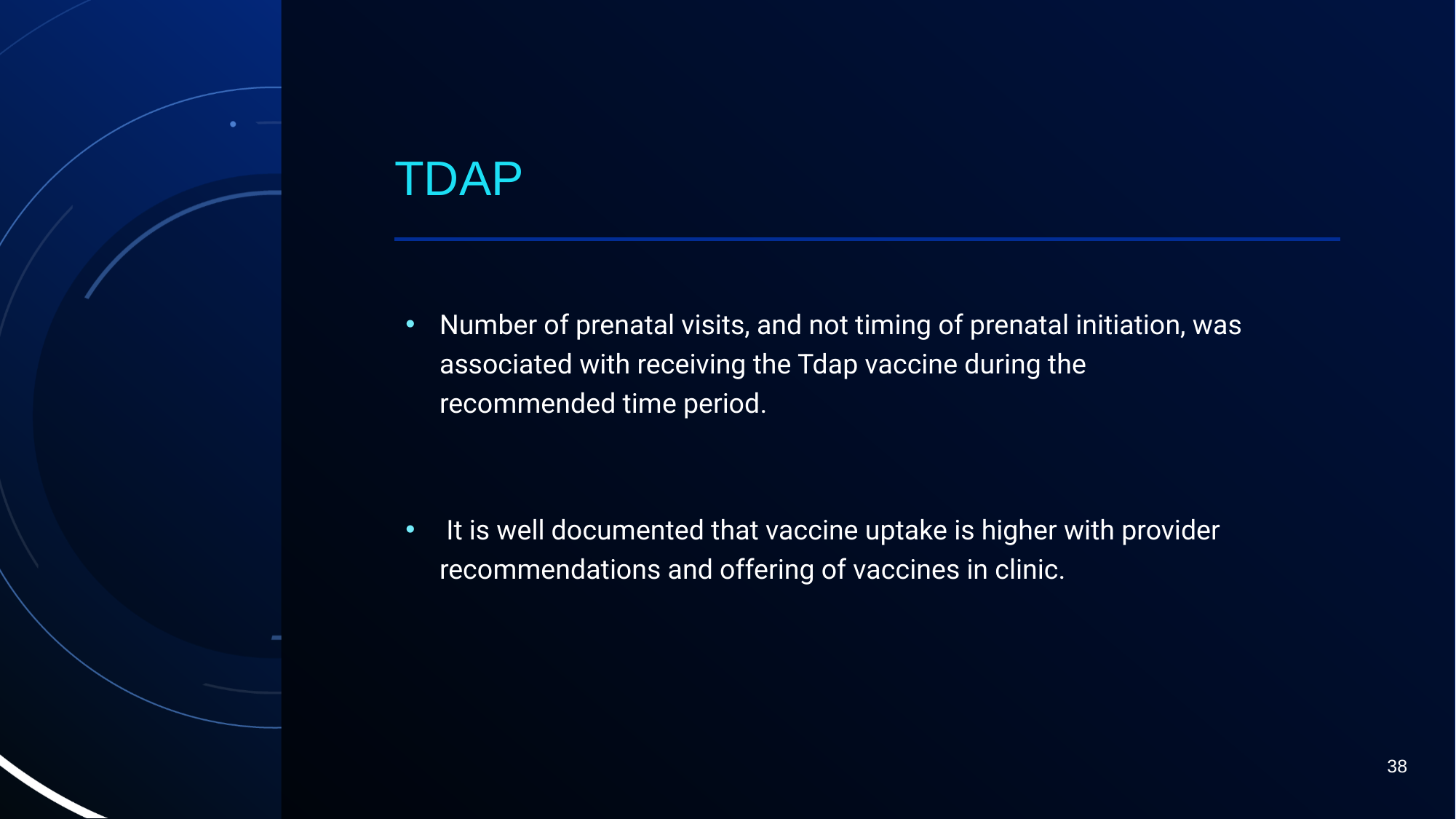

# TDAP
Number of prenatal visits, and not timing of prenatal initiation, was associated with receiving the Tdap vaccine during the recommended time period.

 It is well documented that vaccine uptake is higher with provider recommendations and offering of vaccines in clinic.
38